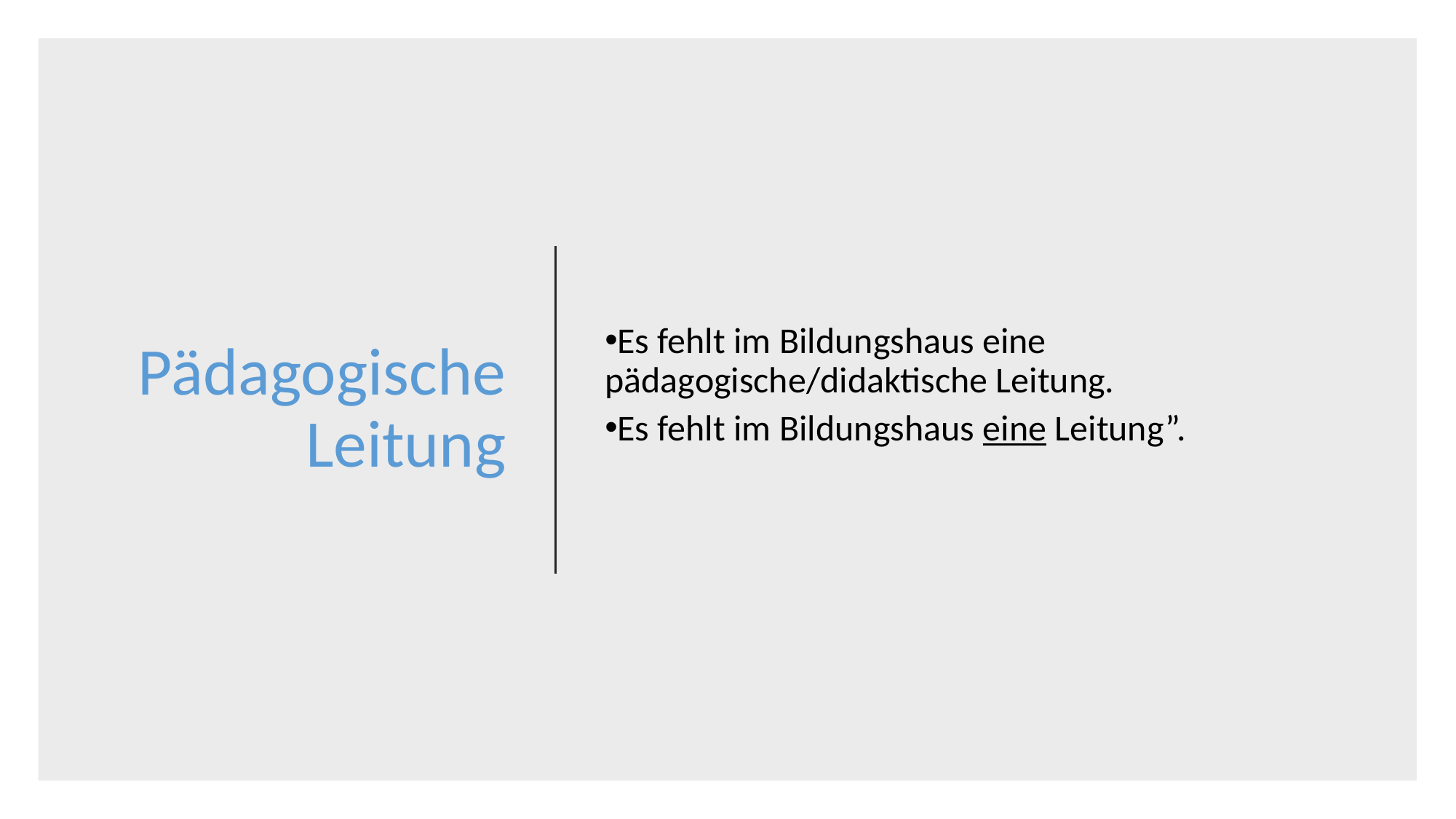

Pädagogische Leitung
Es fehlt im Bildungshaus eine pädagogische/didaktische Leitung.
Es fehlt im Bildungshaus eine Leitung”.